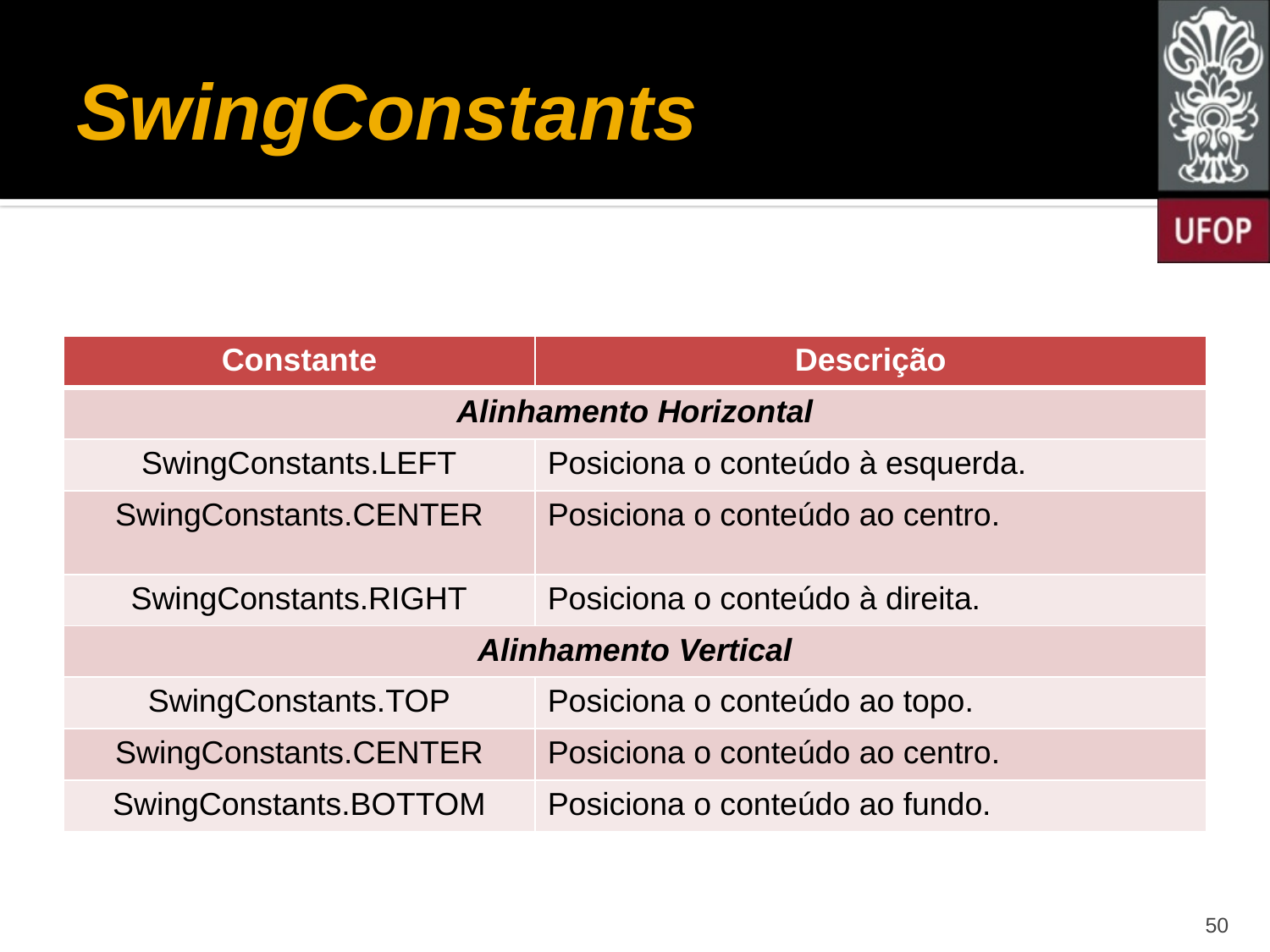

# SwingConstants
| Constante | Descrição |
| --- | --- |
| Alinhamento Horizontal |  |
| SwingConstants.LEFT | Posiciona o conteúdo à esquerda. |
| SwingConstants.CENTER | Posiciona o conteúdo ao centro. |
| SwingConstants.RIGHT | Posiciona o conteúdo à direita. |
| Alinhamento Vertical |  |
| SwingConstants.TOP | Posiciona o conteúdo ao topo. |
| SwingConstants.CENTER | Posiciona o conteúdo ao centro. |
| SwingConstants.BOTTOM | Posiciona o conteúdo ao fundo. |
50